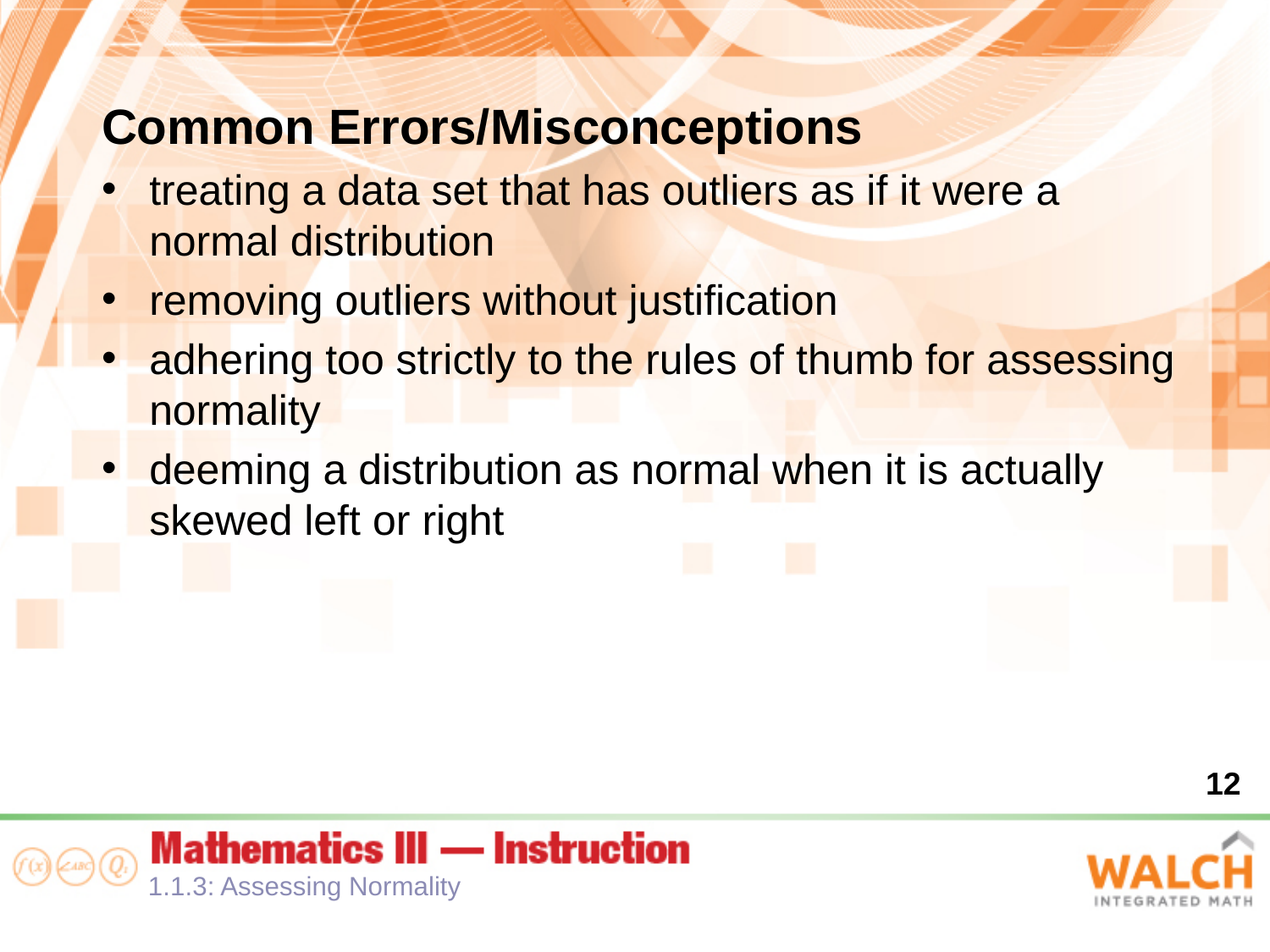

Common Errors/Misconceptions
treating a data set that has outliers as if it were a normal distribution
removing outliers without justification
adhering too strictly to the rules of thumb for assessing normality
deeming a distribution as normal when it is actually skewed left or right

12
1.1.3: Assessing Normality